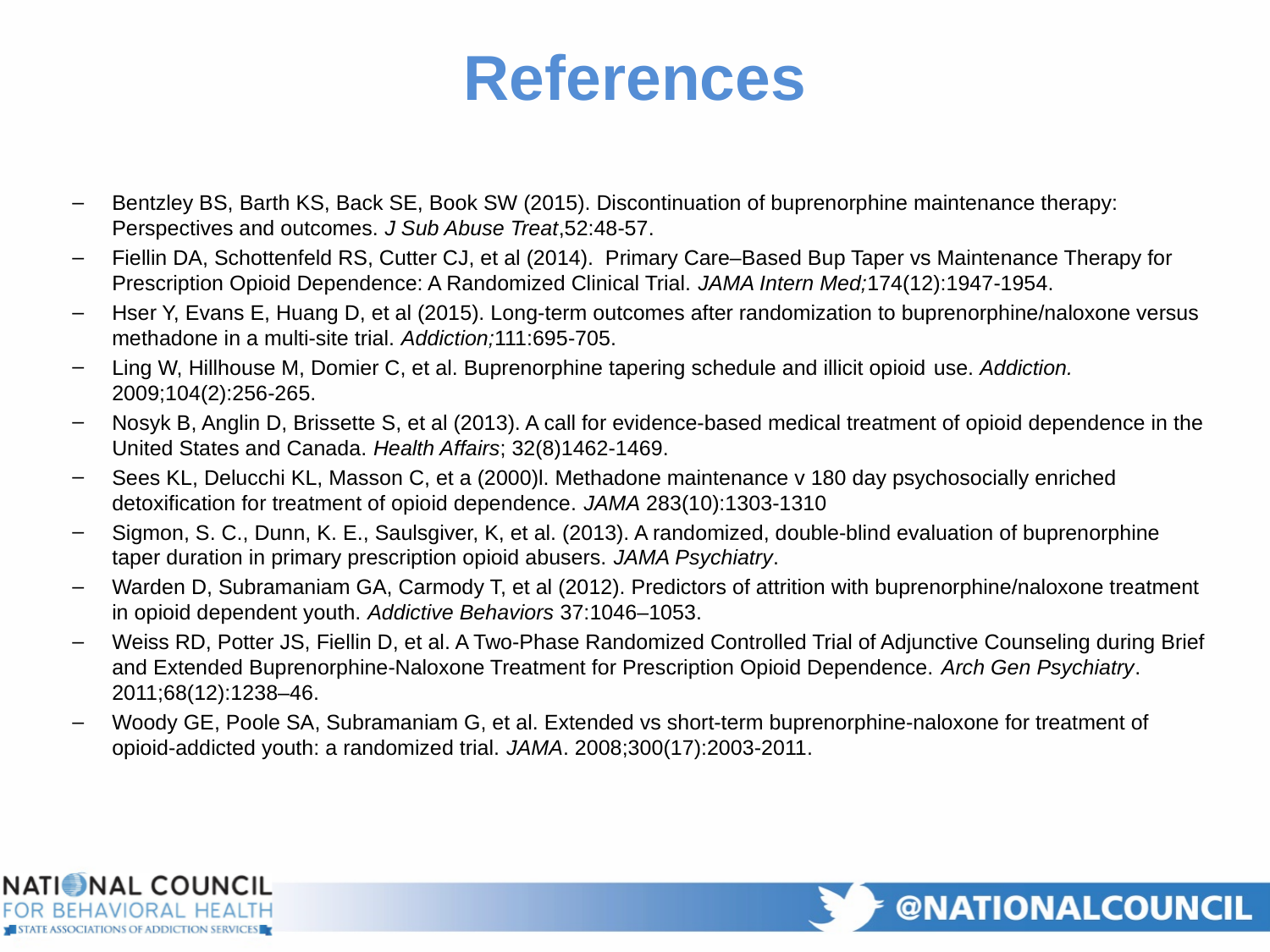

# References
Bentzley BS, Barth KS, Back SE, Book SW (2015). Discontinuation of buprenorphine maintenance therapy: Perspectives and outcomes. J Sub Abuse Treat,52:48-57.
Fiellin DA, Schottenfeld RS, Cutter CJ, et al (2014).  Primary Care–Based Bup Taper vs Maintenance Therapy for Prescription Opioid Dependence: A Randomized Clinical Trial. JAMA Intern Med;174(12):1947-1954.
Hser Y, Evans E, Huang D, et al (2015). Long-term outcomes after randomization to buprenorphine/naloxone versus methadone in a multi-site trial. Addiction;111:695-705.
Ling W, Hillhouse M, Domier C, et al. Buprenorphine tapering schedule and illicit opioid use. Addiction. 2009;104(2):256-265.
Nosyk B, Anglin D, Brissette S, et al (2013). A call for evidence-based medical treatment of opioid dependence in the United States and Canada. Health Affairs; 32(8)1462-1469.
Sees KL, Delucchi KL, Masson C, et a (2000)l. Methadone maintenance v 180 day psychosocially enriched detoxification for treatment of opioid dependence. JAMA 283(10):1303-1310
Sigmon, S. C., Dunn, K. E., Saulsgiver, K, et al. (2013). A randomized, double-blind evaluation of buprenorphine taper duration in primary prescription opioid abusers. JAMA Psychiatry.
Warden D, Subramaniam GA, Carmody T, et al (2012). Predictors of attrition with buprenorphine/naloxone treatment in opioid dependent youth. Addictive Behaviors 37:1046–1053.
Weiss RD, Potter JS, Fiellin D, et al. A Two-Phase Randomized Controlled Trial of Adjunctive Counseling during Brief and Extended Buprenorphine-Naloxone Treatment for Prescription Opioid Dependence. Arch Gen Psychiatry. 2011;68(12):1238–46.
Woody GE, Poole SA, Subramaniam G, et al. Extended vs short-term buprenorphine-naloxone for treatment of opioid-addicted youth: a randomized trial. JAMA. 2008;300(17):2003-2011.